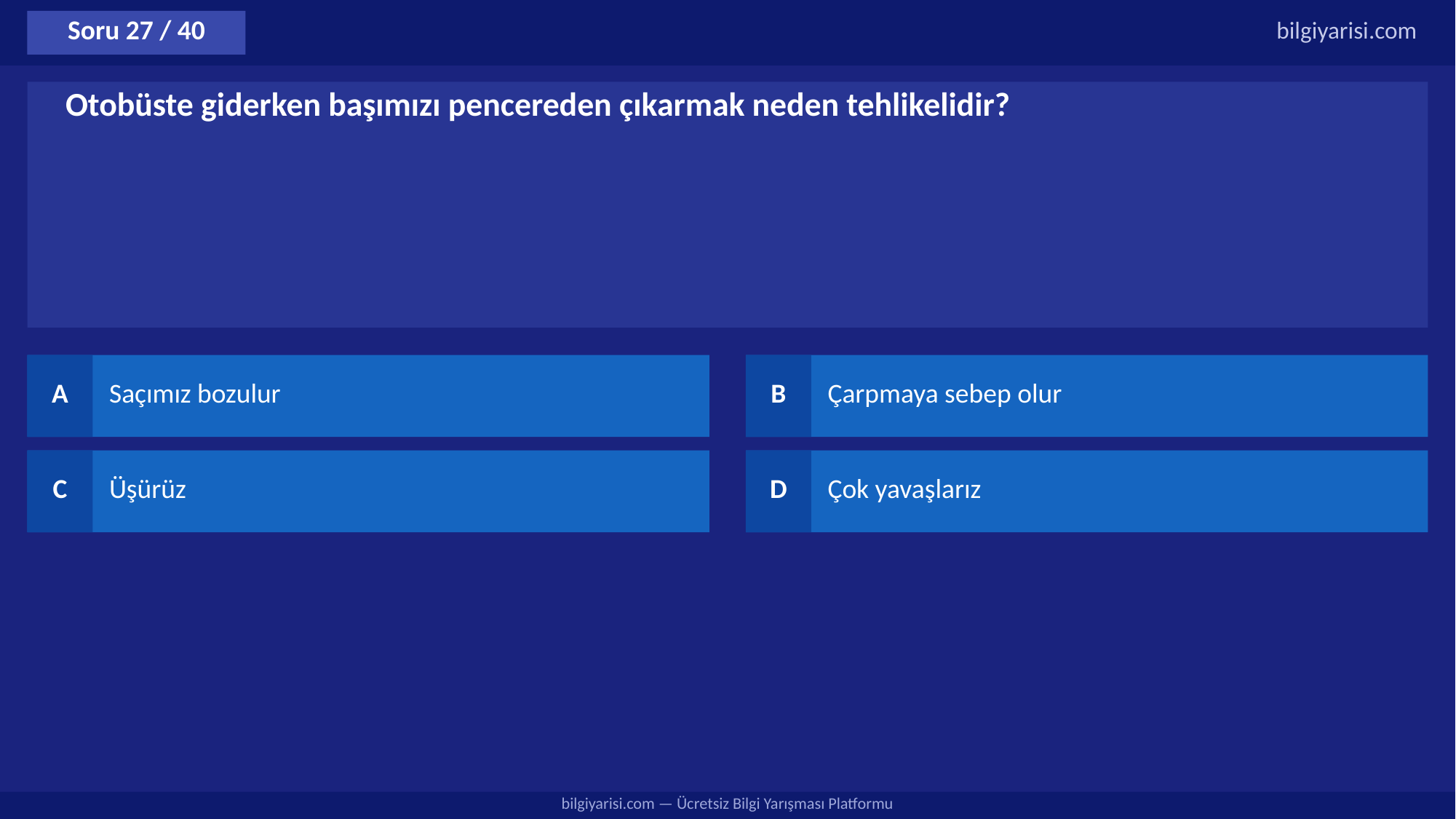

Soru 27 / 40
bilgiyarisi.com

Otobüste giderken başımızı pencereden çıkarmak neden tehlikelidir?

A
Saçımız bozulur

B
Çarpmaya sebep olur

C
Üşürüz

D
Çok yavaşlarız
bilgiyarisi.com — Ücretsiz Bilgi Yarışması Platformu